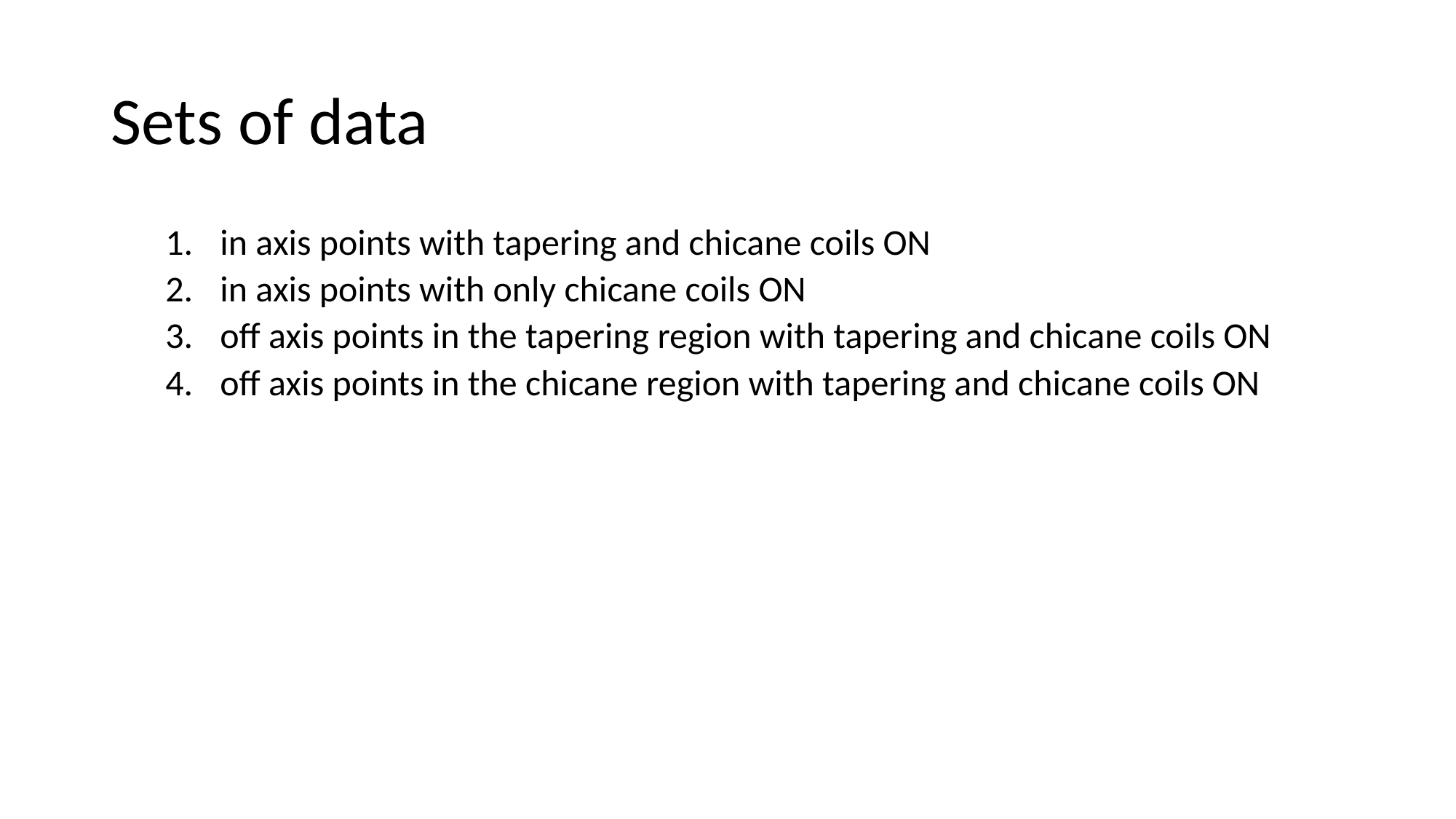

# Sets of data
in axis points with tapering and chicane coils ON
in axis points with only chicane coils ON
off axis points in the tapering region with tapering and chicane coils ON
off axis points in the chicane region with tapering and chicane coils ON